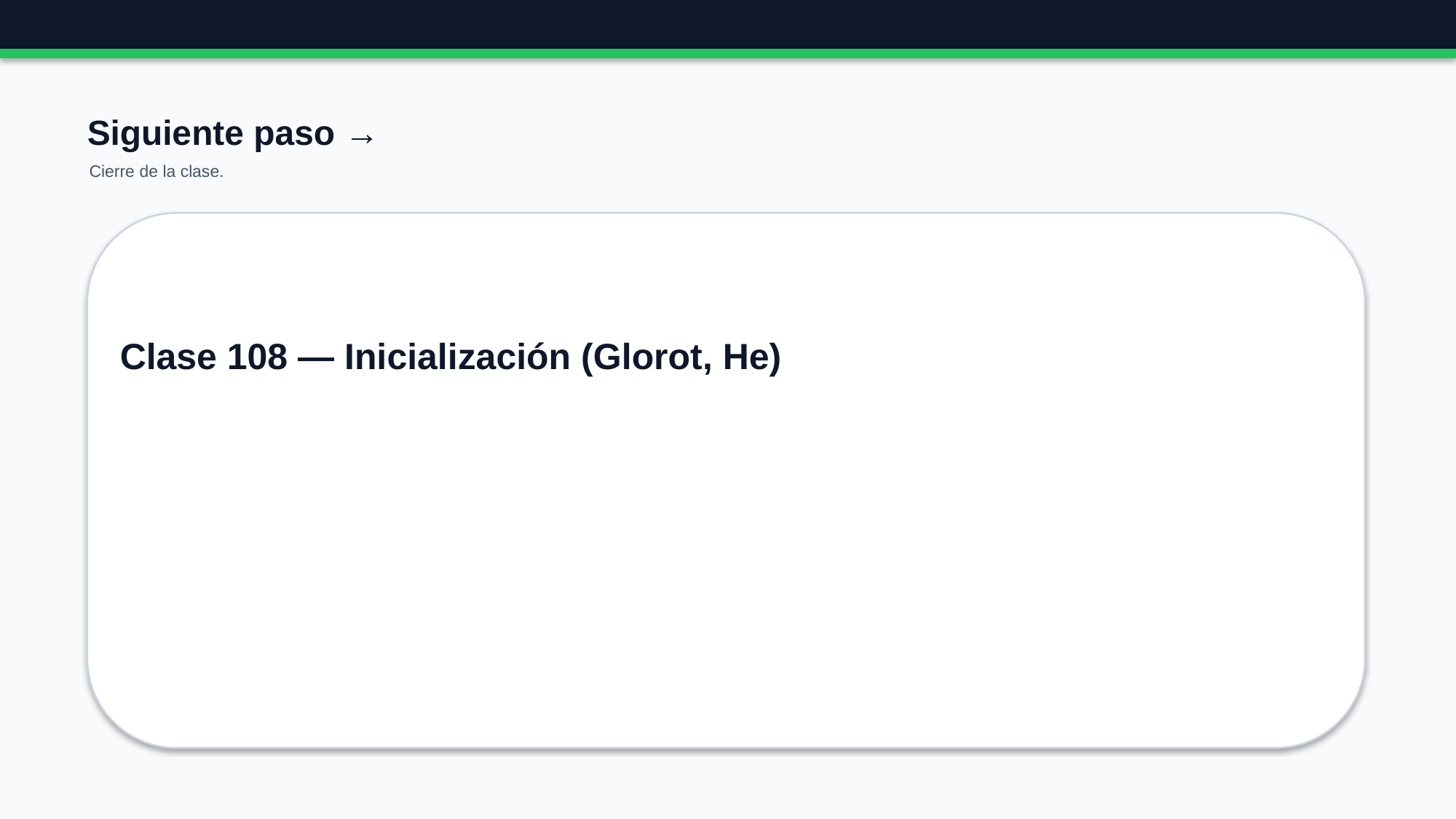

Siguiente paso →
Cierre de la clase.

Clase 108 — Inicialización (Glorot, He)